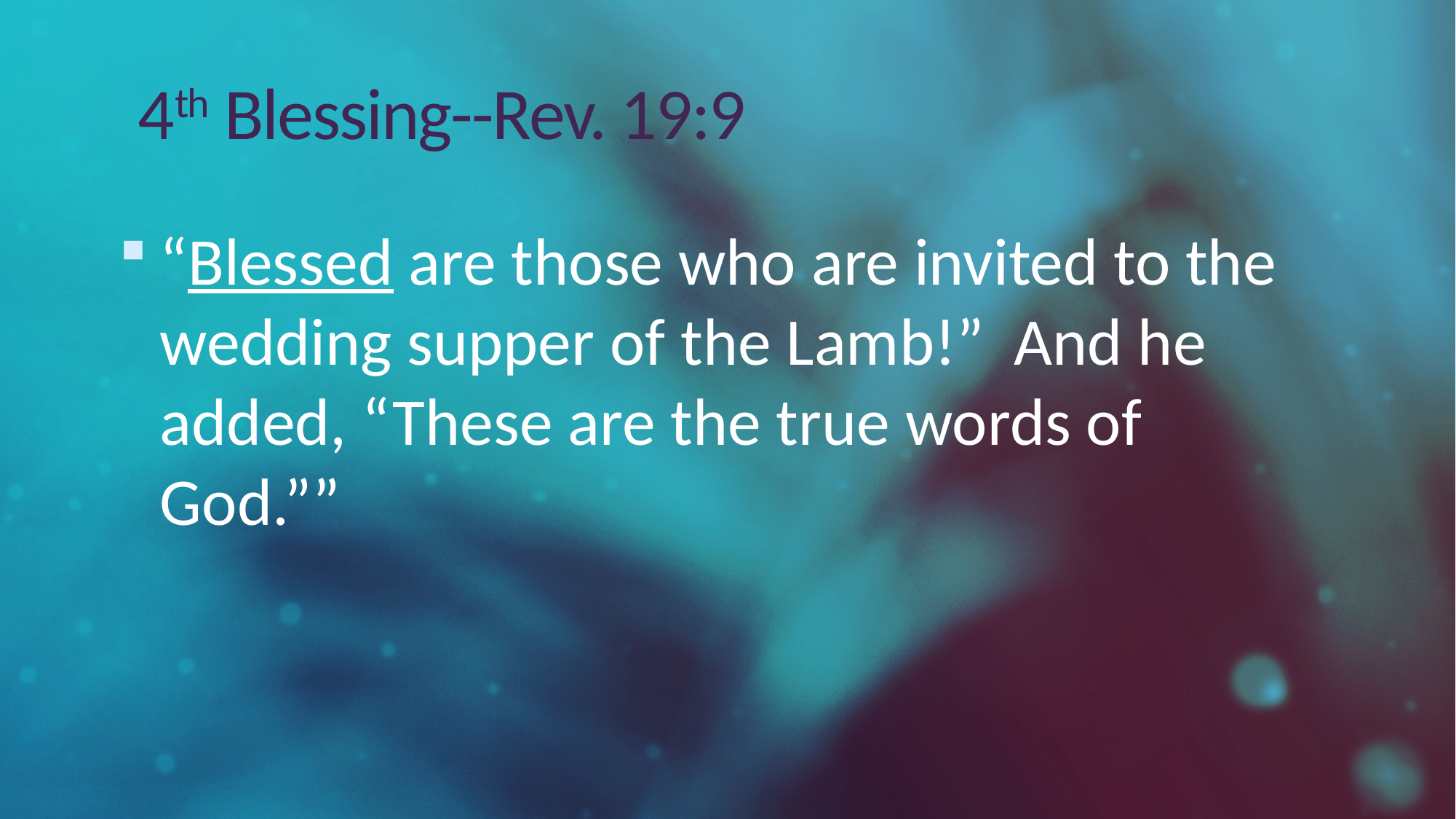

# 4th Blessing--Rev. 19:9
“Blessed are those who are invited to the wedding supper of the Lamb!”  And he added, “These are the true words of God.””